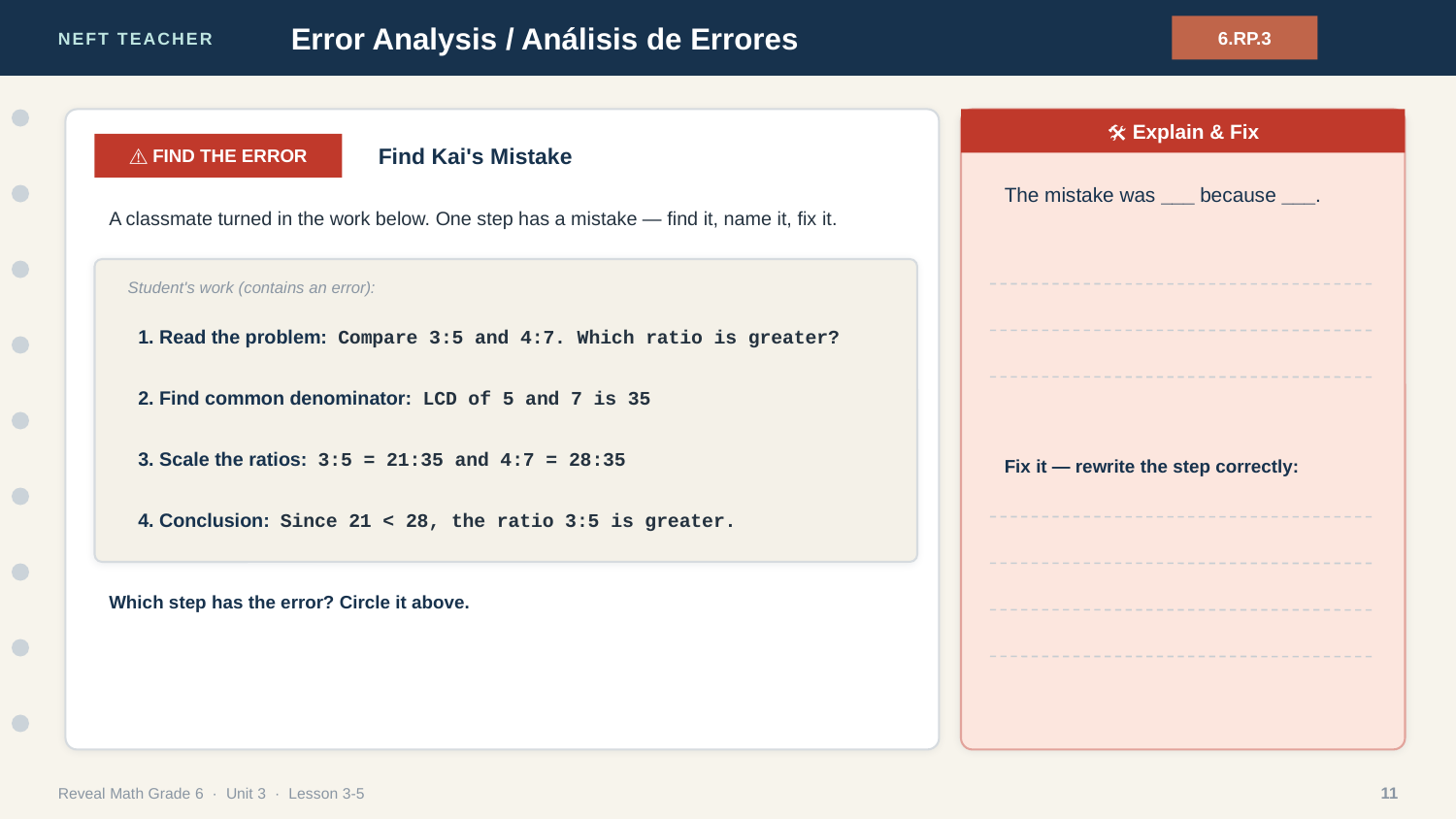

NEFT TEACHER
Error Analysis / Análisis de Errores
6.RP.3

🛠 Explain & Fix
⚠ FIND THE ERROR
Find Kai's Mistake
The mistake was ___ because ___.

A classmate turned in the work below. One step has a mistake — find it, name it, fix it.

Student's work (contains an error):

1. Read the problem:  Compare 3:5 and 4:7. Which ratio is greater?

2. Find common denominator:  LCD of 5 and 7 is 35

3. Scale the ratios:  3:5 = 21:35 and 4:7 = 28:35
Fix it — rewrite the step correctly:

4. Conclusion:  Since 21 < 28, the ratio 3:5 is greater.

Which step has the error? Circle it above.

Reveal Math Grade 6  ·  Unit 3  ·  Lesson 3-5
11